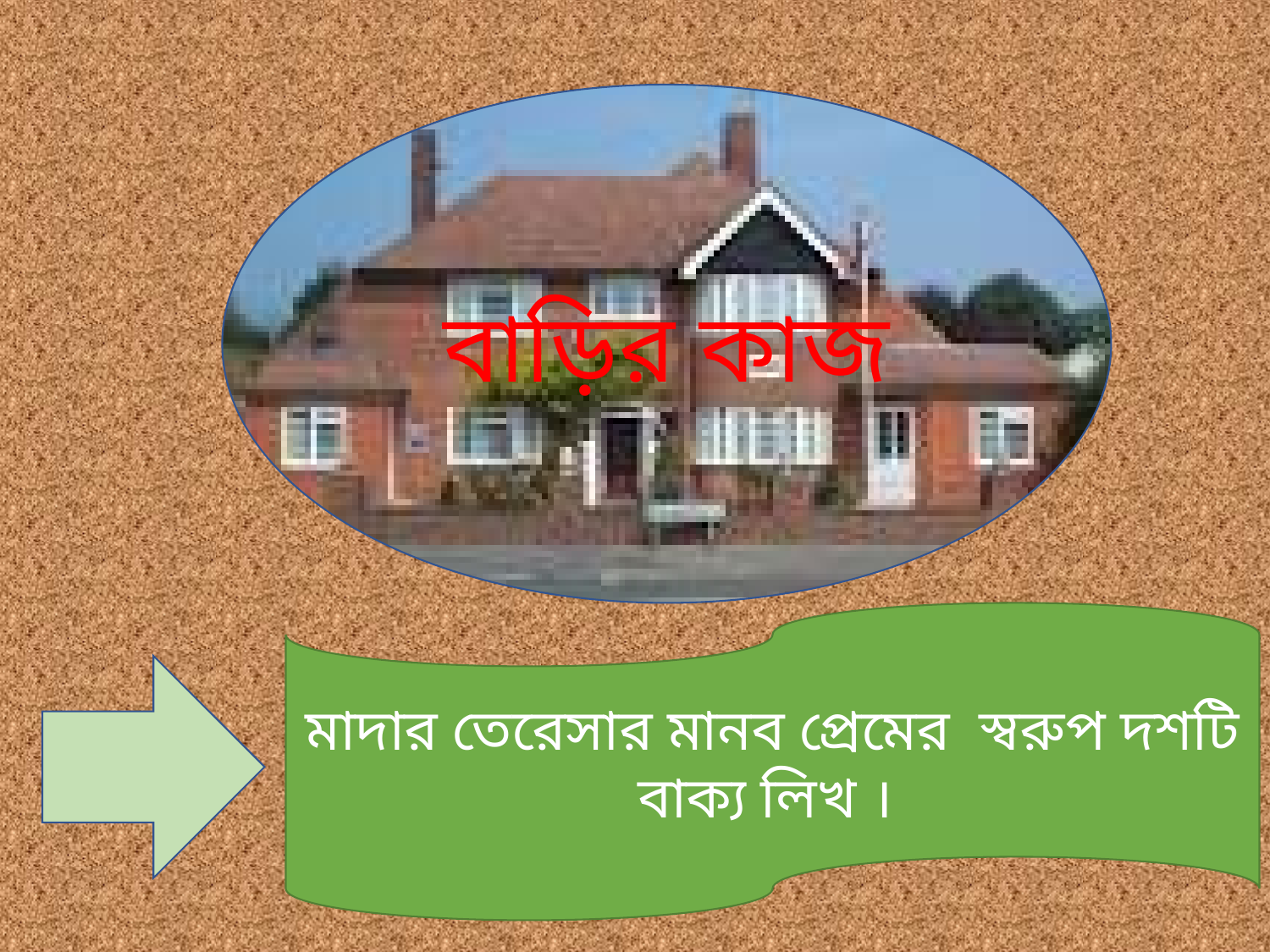

বাড়ির কাজ
মাদার তেরেসার মানব প্রেমের  স্বরুপ দশটি বাক্য লিখ ।